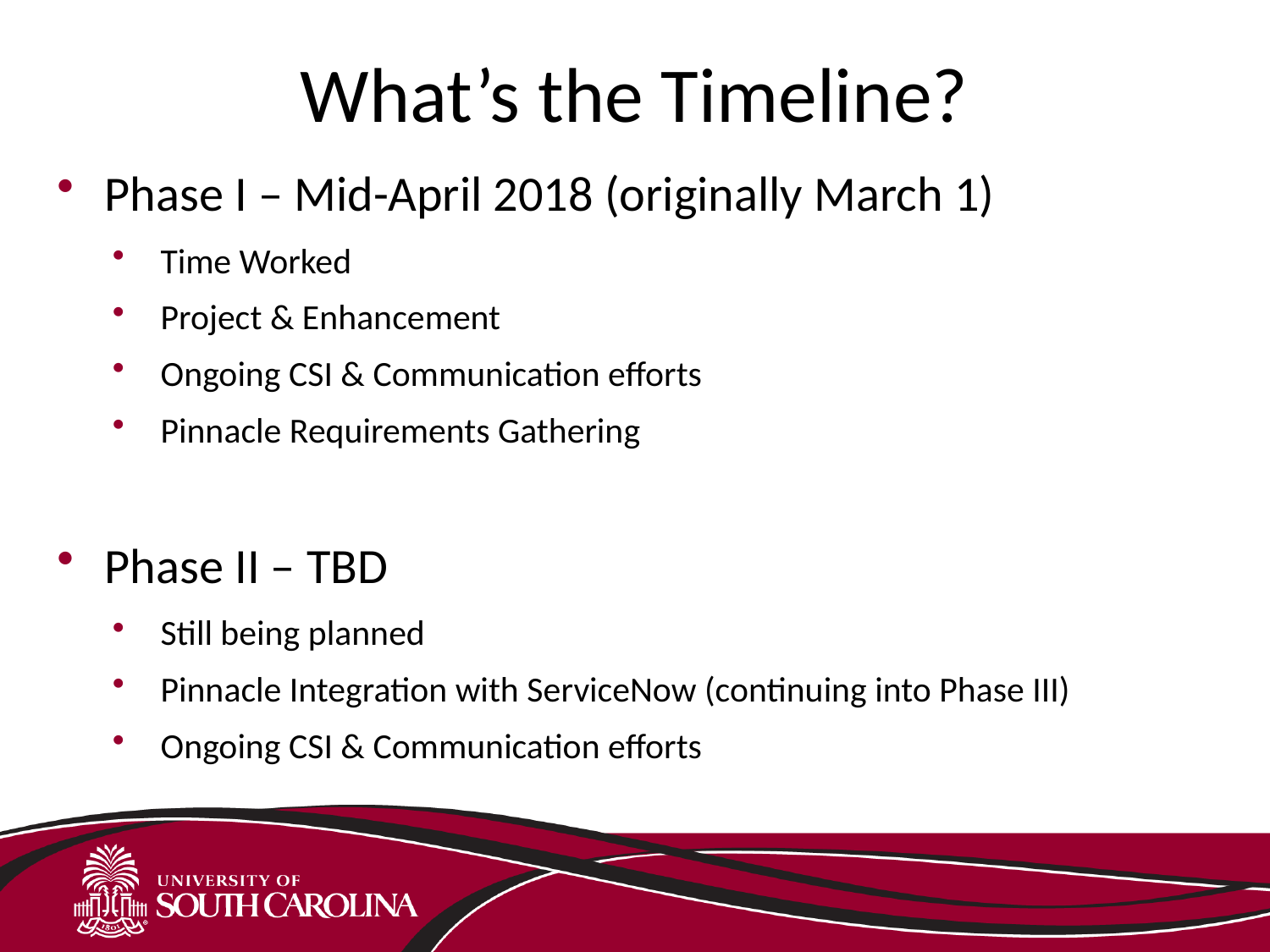

# What’s the Timeline?
Phase I – Mid-April 2018 (originally March 1)
Time Worked
Project & Enhancement
Ongoing CSI & Communication efforts
Pinnacle Requirements Gathering

Phase II – TBD
Still being planned
Pinnacle Integration with ServiceNow (continuing into Phase III)
Ongoing CSI & Communication efforts